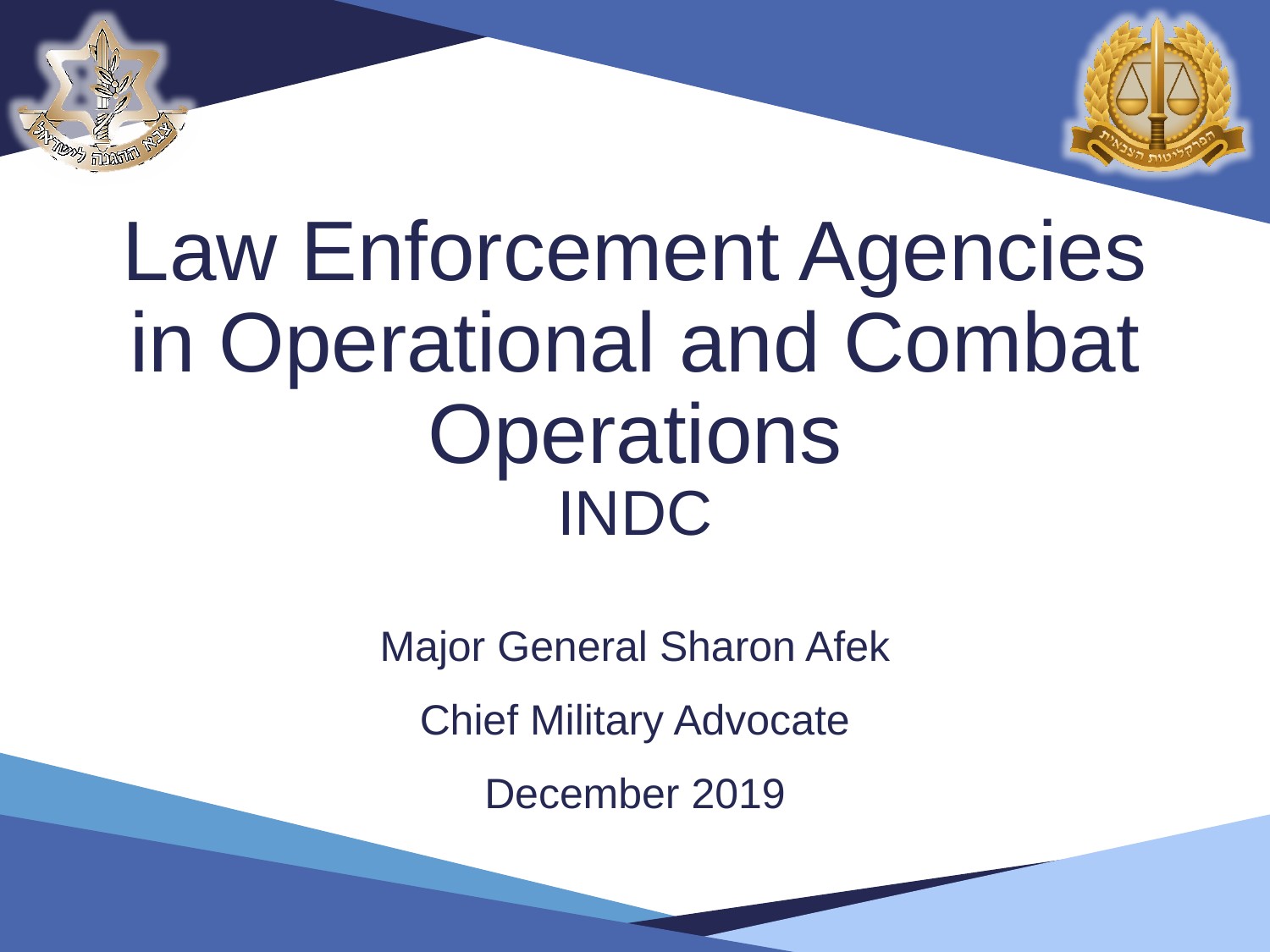

# Law Enforcement Agencies in Operational and Combat Operations

INDC
Major General Sharon Afek
Chief Military Advocate
December 2019